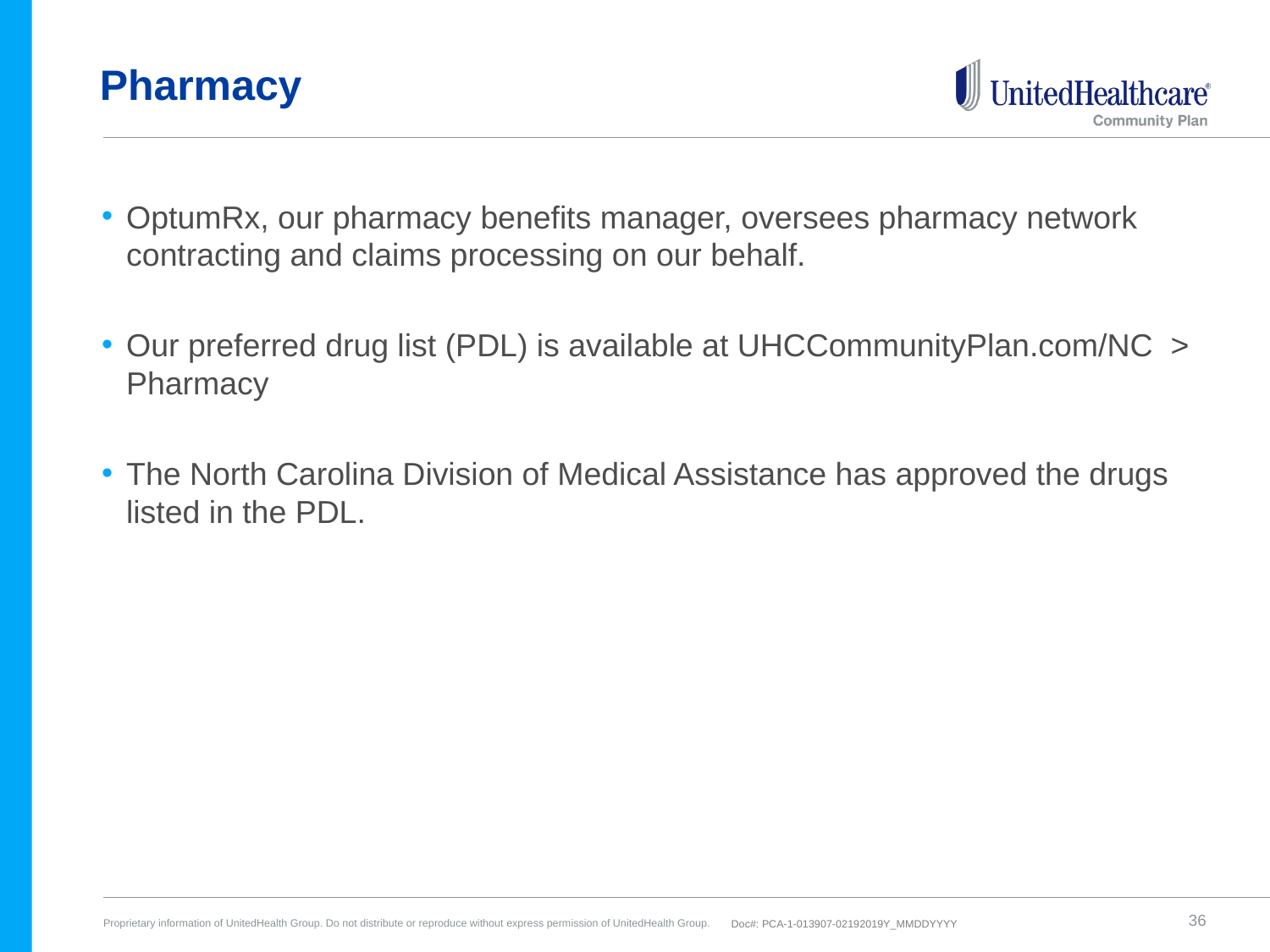

# Pharmacy
OptumRx, our pharmacy benefits manager, oversees pharmacy network contracting and claims processing on our behalf.

Our preferred drug list (PDL) is available at UHCCommunityPlan.com/NC  > Pharmacy

The North Carolina Division of Medical Assistance has approved the drugs listed in the PDL.

36
Doc#: PCA-1-013907-02192019Y_MMDDYYYY